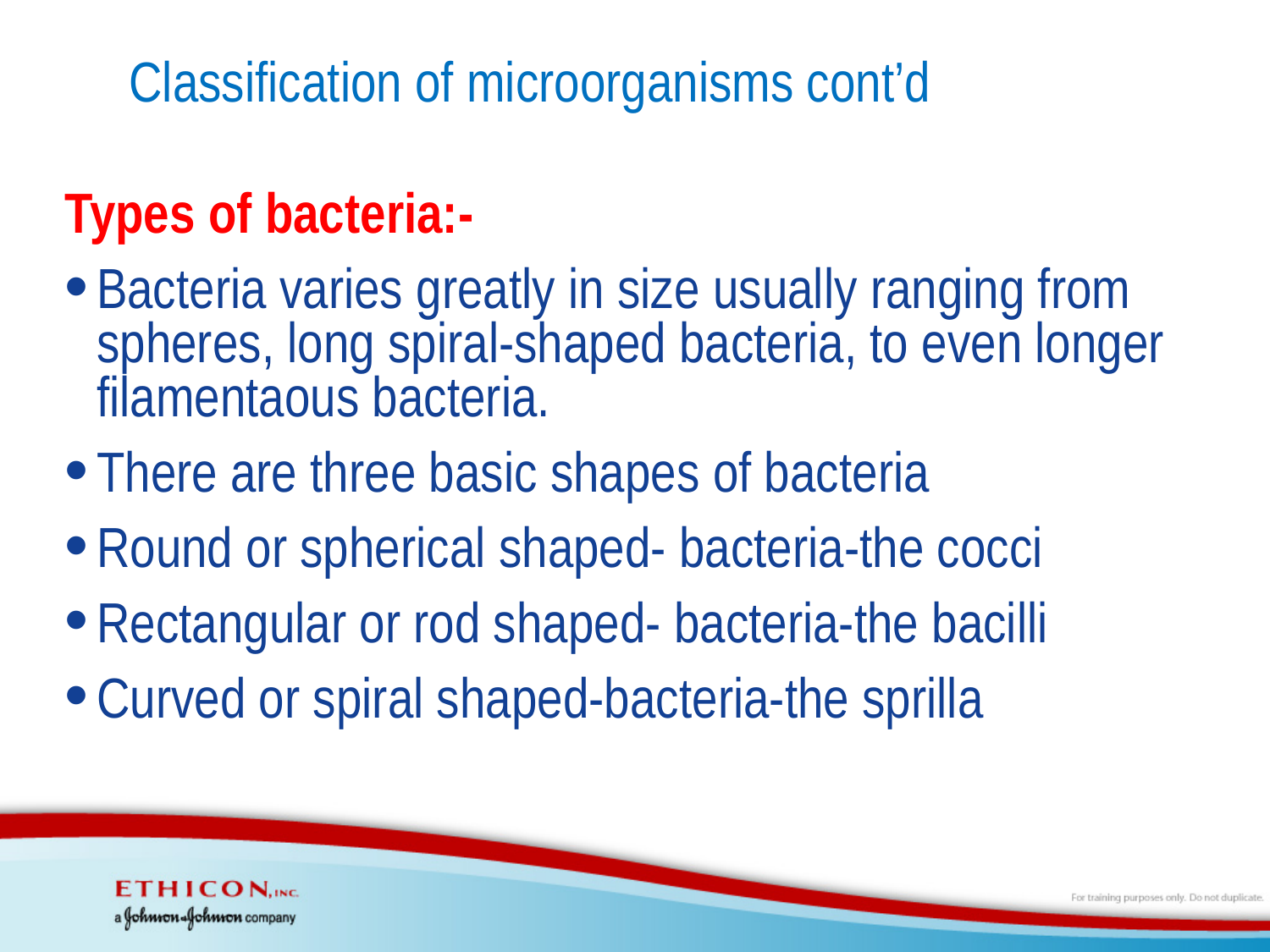

# Classification of microorganisms cont’d
Types of bacteria:-
Bacteria varies greatly in size usually ranging from spheres, long spiral-shaped bacteria, to even longer filamentaous bacteria.
There are three basic shapes of bacteria
Round or spherical shaped- bacteria-the cocci
Rectangular or rod shaped- bacteria-the bacilli
Curved or spiral shaped-bacteria-the sprilla